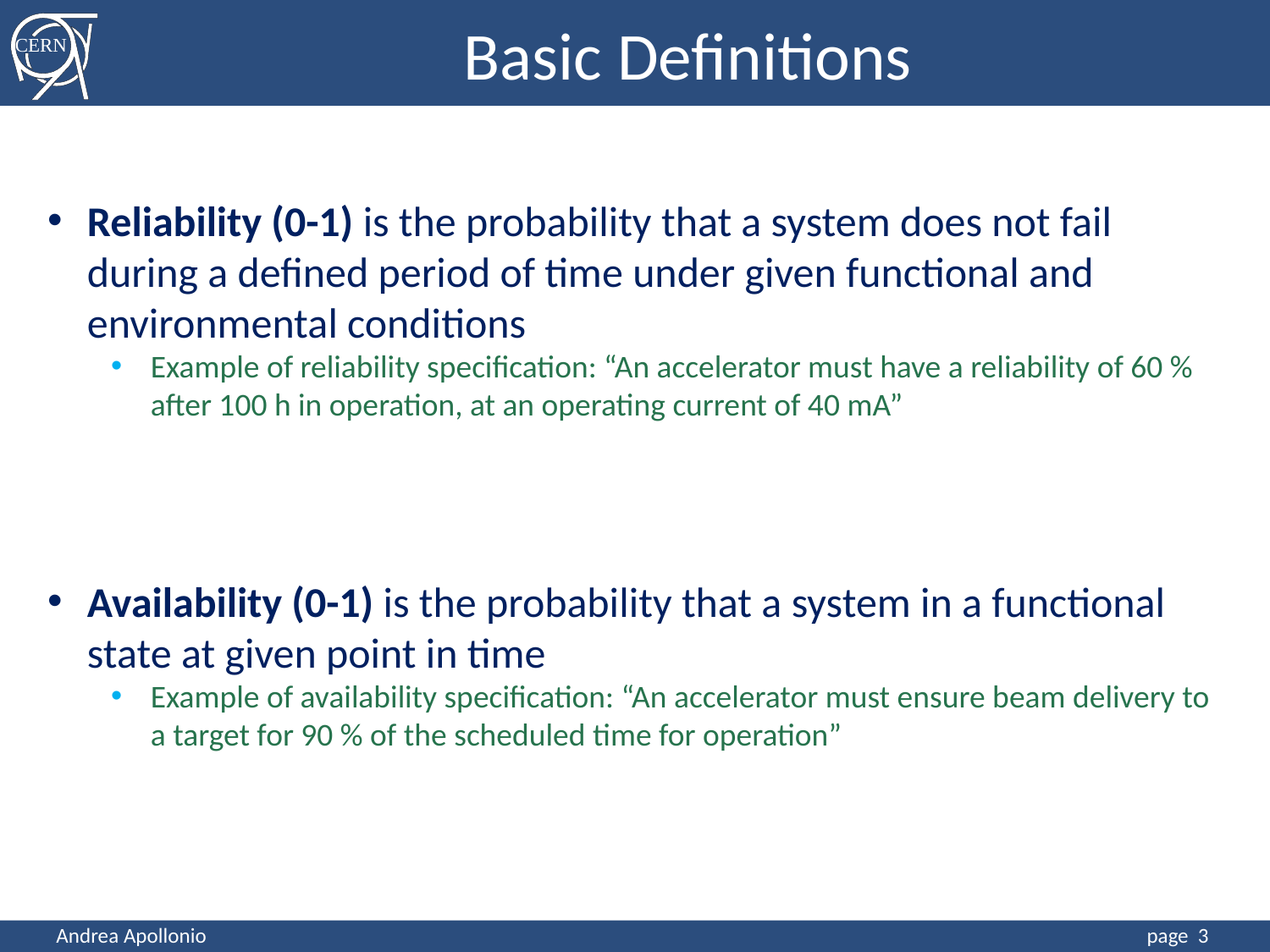

Basic Definitions
Reliability (0-1) is the probability that a system does not fail during a defined period of time under given functional and environmental conditions
Example of reliability specification: “An accelerator must have a reliability of 60 % after 100 h in operation, at an operating current of 40 mA”

Availability (0-1) is the probability that a system in a functional state at given point in time
Example of availability specification: “An accelerator must ensure beam delivery to a target for 90 % of the scheduled time for operation”